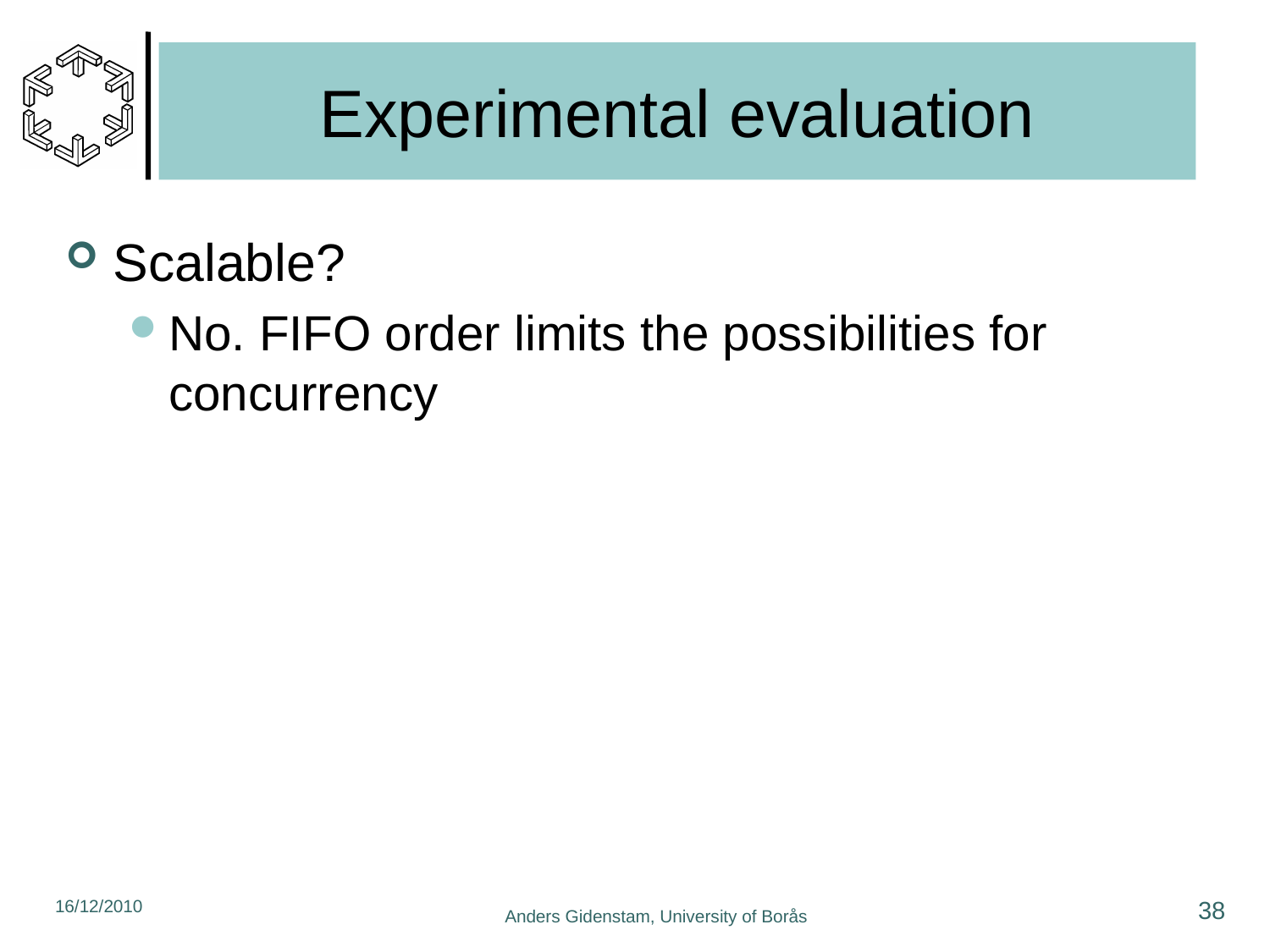

# Experimental evaluation
Scalable?
No. FIFO order limits the possibilities for concurrency
16/12/2010
38
Anders Gidenstam, University of Borås